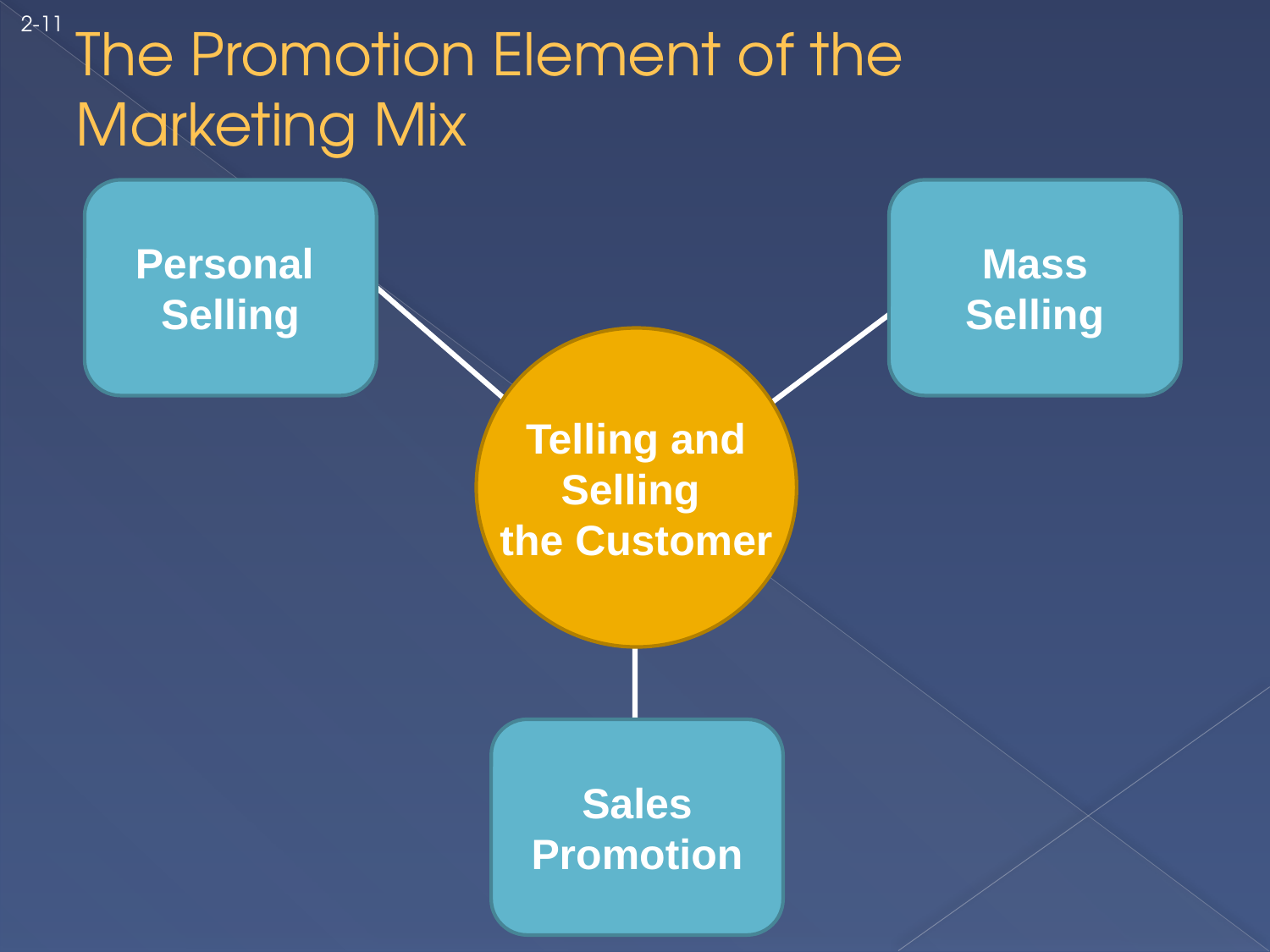

2-11
# The Promotion Element of the Marketing Mix
Personal
Selling
Mass Selling

 Telling and
Selling
the Customer

Sales
Promotion